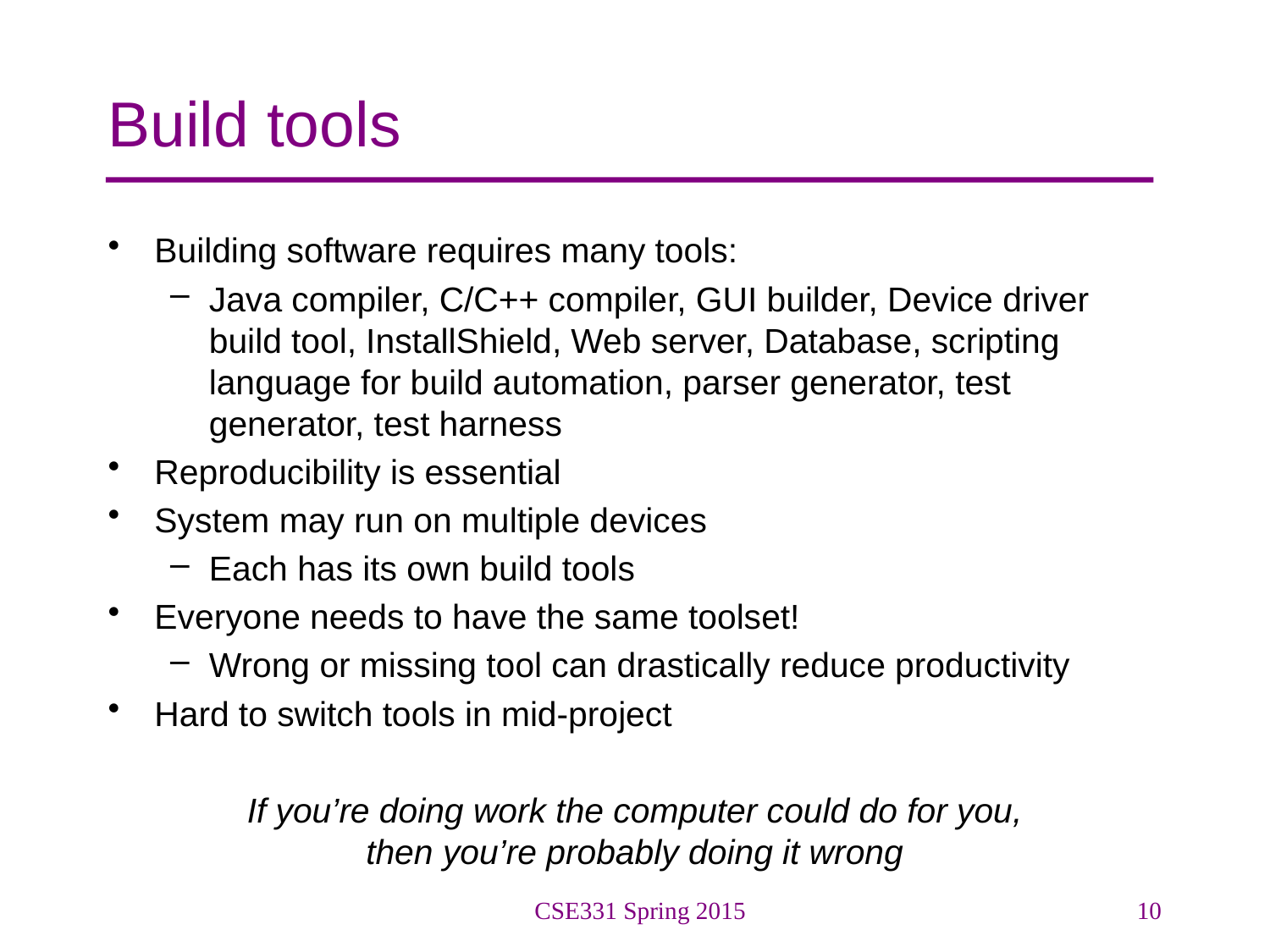

# Build tools
Building software requires many tools:
Java compiler, C/C++ compiler, GUI builder, Device driver build tool, InstallShield, Web server, Database, scripting language for build automation, parser generator, test generator, test harness
Reproducibility is essential
System may run on multiple devices
Each has its own build tools
Everyone needs to have the same toolset!
Wrong or missing tool can drastically reduce productivity
Hard to switch tools in mid-project

If you’re doing work the computer could do for you,
then you’re probably doing it wrong
CSE331 Spring 2015
10